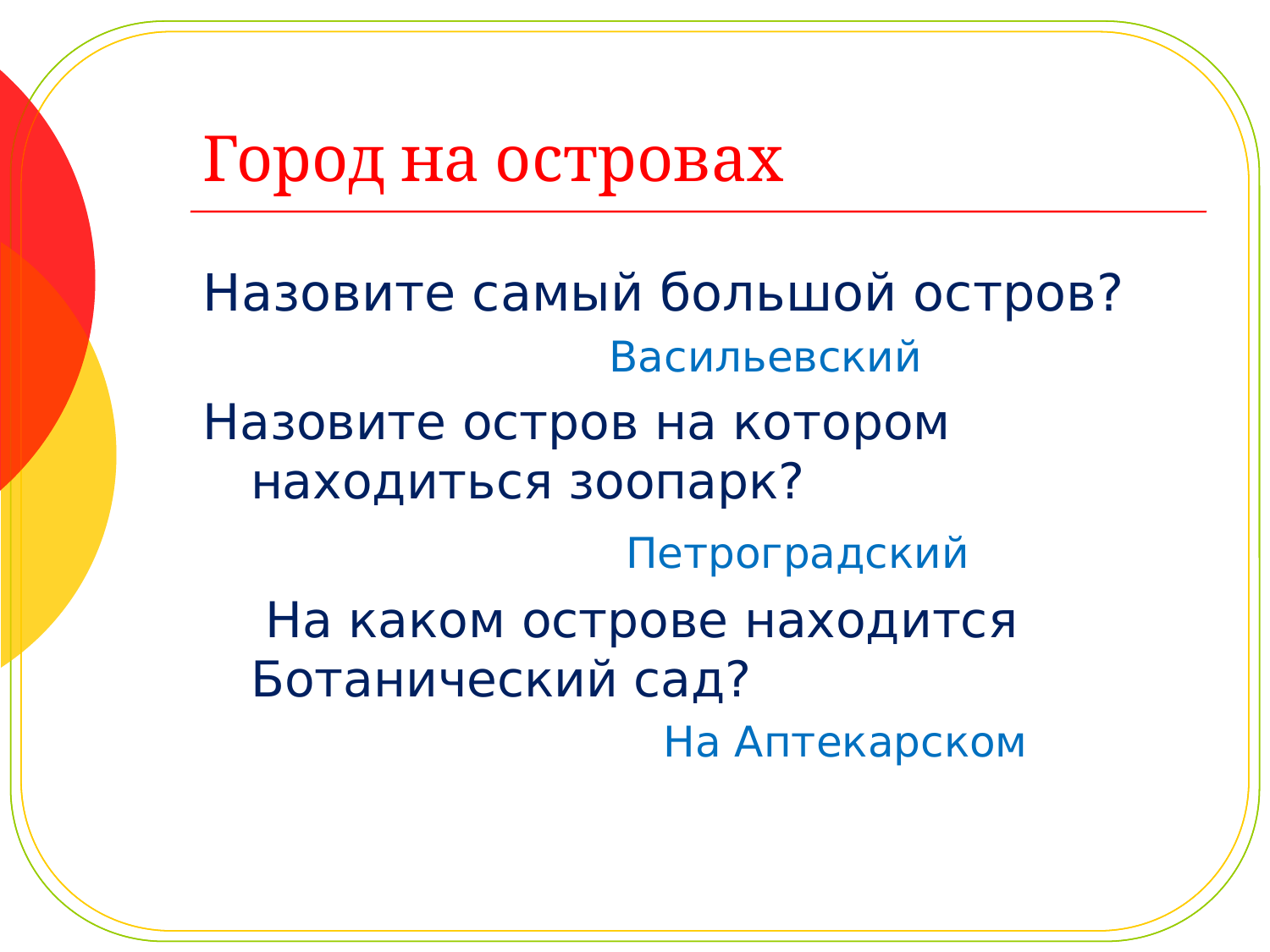

# Город на островах
Назовите самый большой остров?
                              Васильевский
Назовите остров на котором находиться зоопарк?
                           Петроградский
    На каком острове находится Ботанический сад?
                                  На Аптекарском